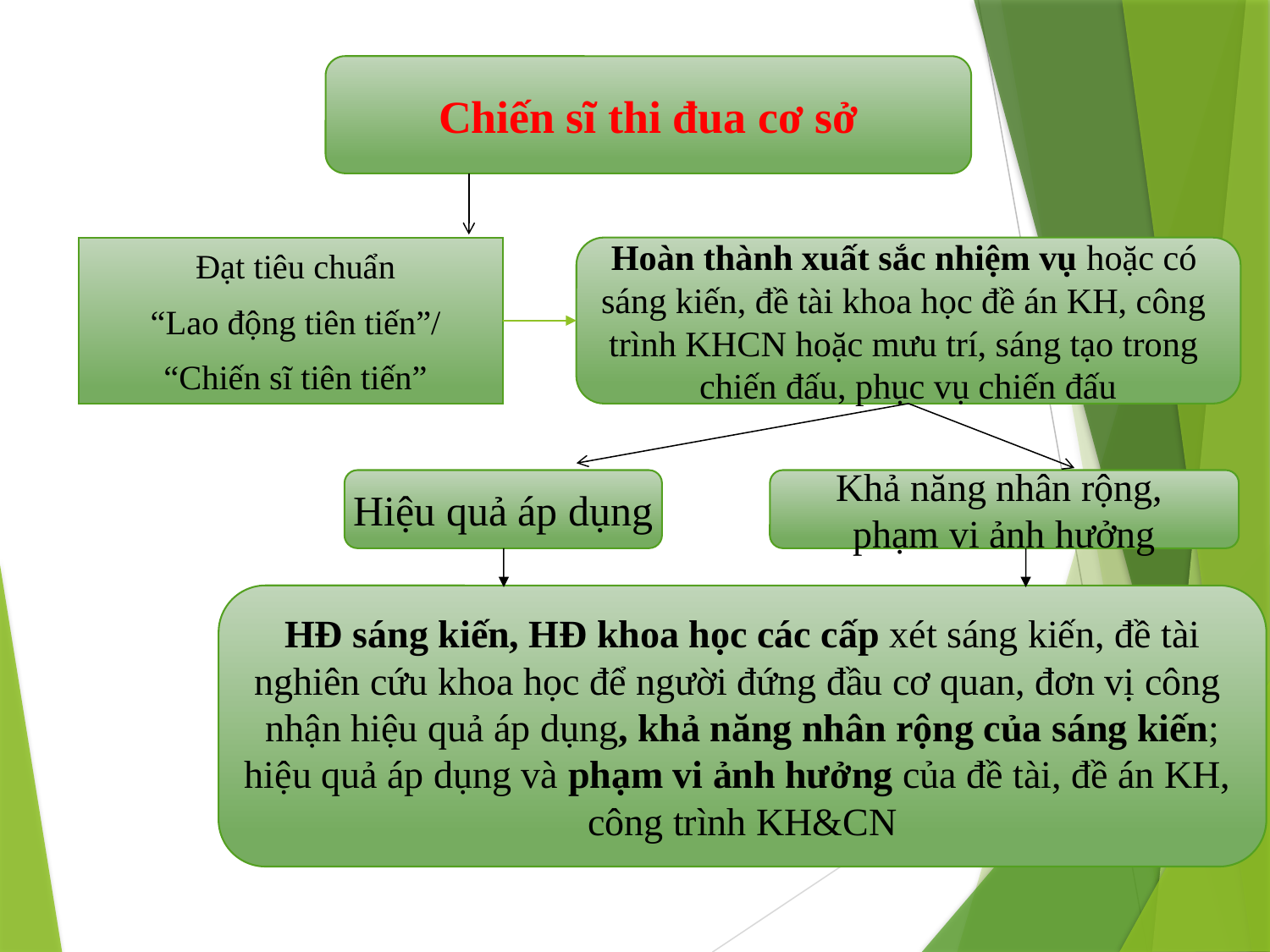

Chiến sĩ thi đua cơ sở
Đạt tiêu chuẩn
“Lao động tiên tiến”/
“Chiến sĩ tiên tiến”
Hoàn thành xuất sắc nhiệm vụ hoặc có
sáng kiến, đề tài khoa học đề án KH, công
trình KHCN hoặc mưu trí, sáng tạo trong
chiến đấu, phục vụ chiến đấu
Hiệu quả áp dụng
Khả năng nhân rộng,
phạm vi ảnh hưởng

HĐ sáng kiến, HĐ khoa học các cấp xét sáng kiến, đề tài
nghiên cứu khoa học để người đứng đầu cơ quan, đơn vị công
nhận hiệu quả áp dụng, khả năng nhân rộng của sáng kiến;
hiệu quả áp dụng và phạm vi ảnh hưởng của đề tài, đề án KH,
công trình KH&CN